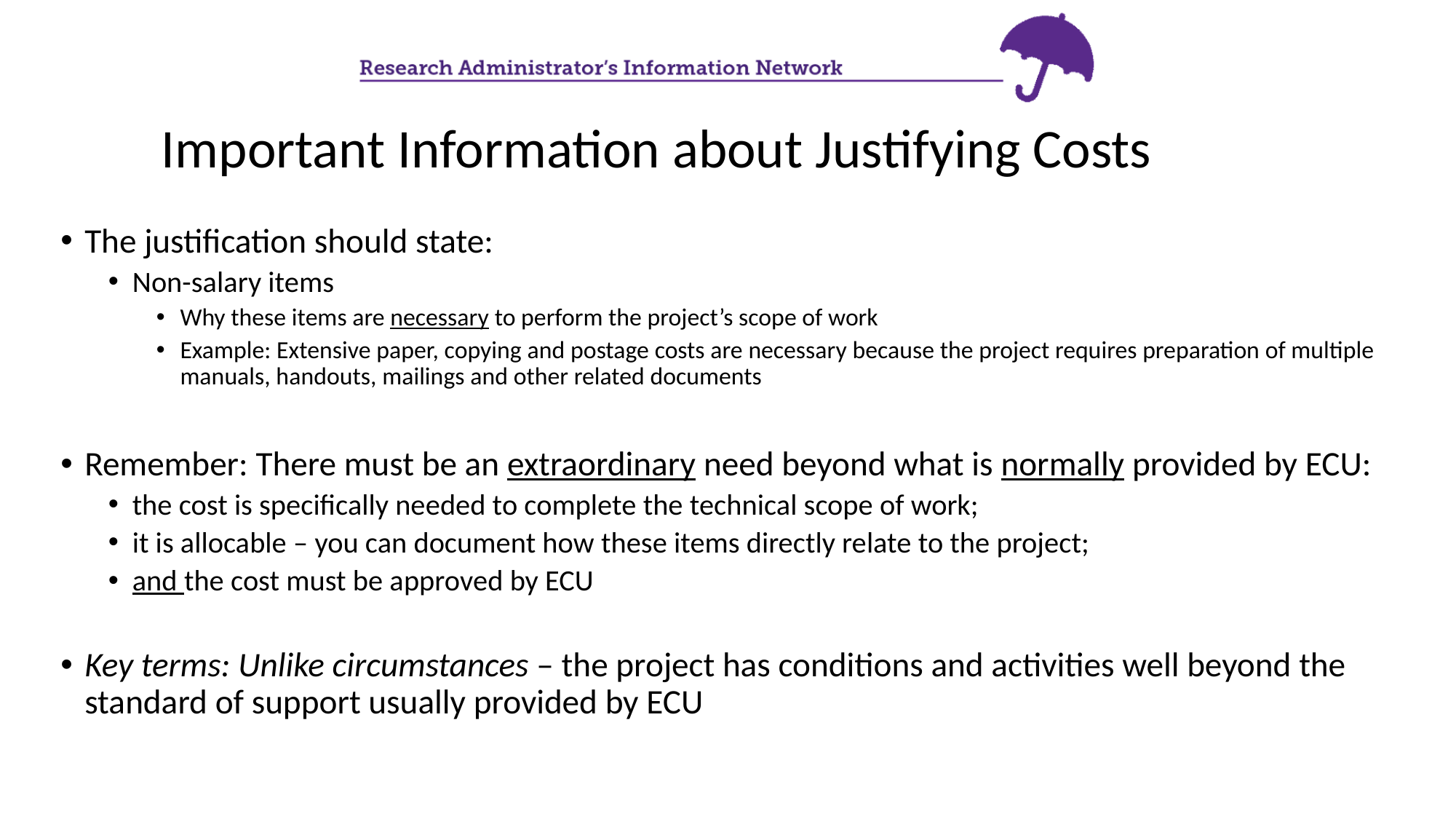

# Important Information about Justifying Costs
The justification should state:
Non-salary items
Why these items are necessary to perform the project’s scope of work
Example: Extensive paper, copying and postage costs are necessary because the project requires preparation of multiple manuals, handouts, mailings and other related documents

Remember: There must be an extraordinary need beyond what is normally provided by ECU:
the cost is specifically needed to complete the technical scope of work;
it is allocable – you can document how these items directly relate to the project;
and the cost must be approved by ECU

Key terms: Unlike circumstances – the project has conditions and activities well beyond the standard of support usually provided by ECU